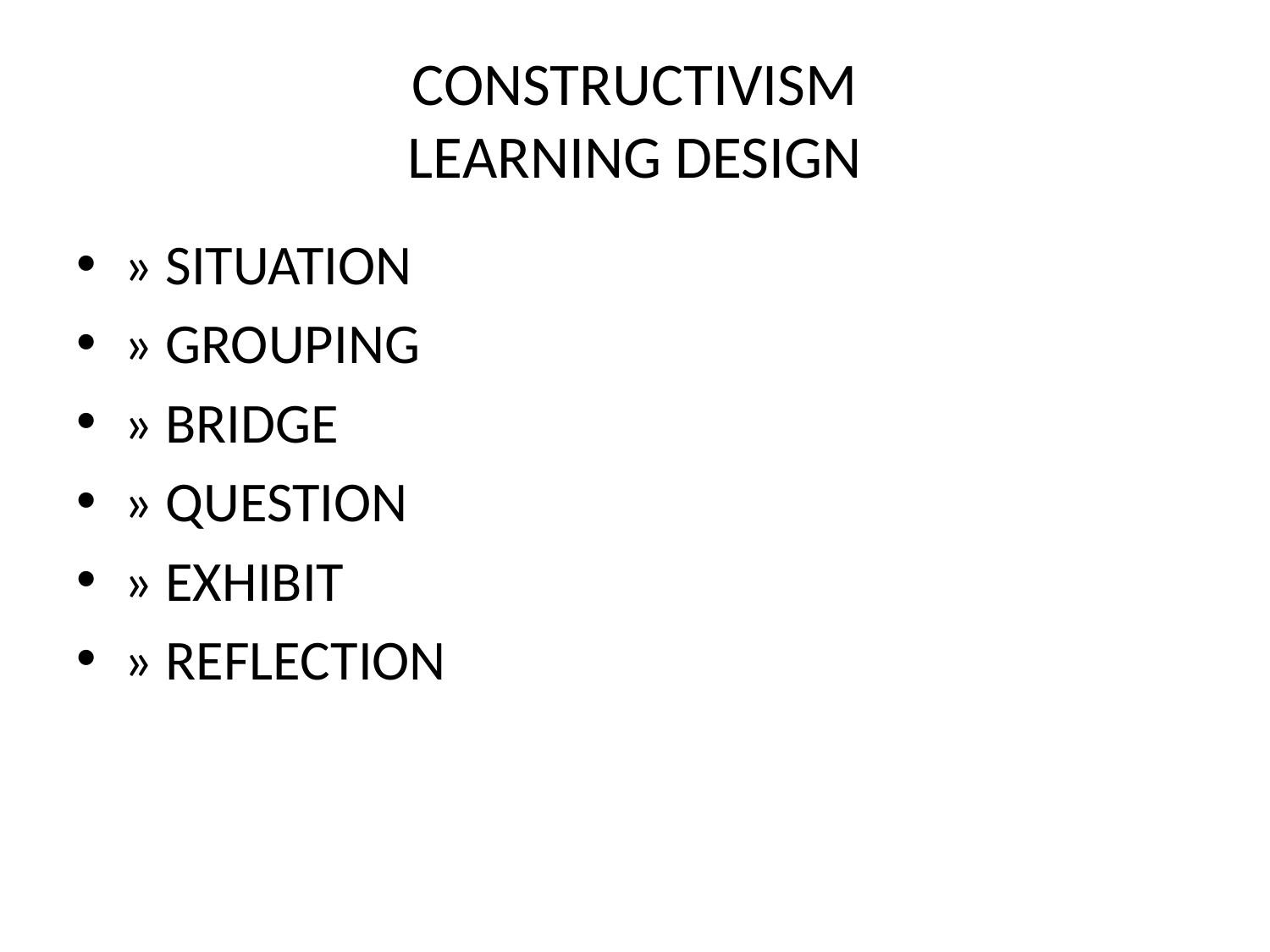

# CONSTRUCTIVISM LEARNING DESIGN
» SITUATION
» GROUPING
» BRIDGE
» QUESTION
» EXHIBIT
» REFLECTION